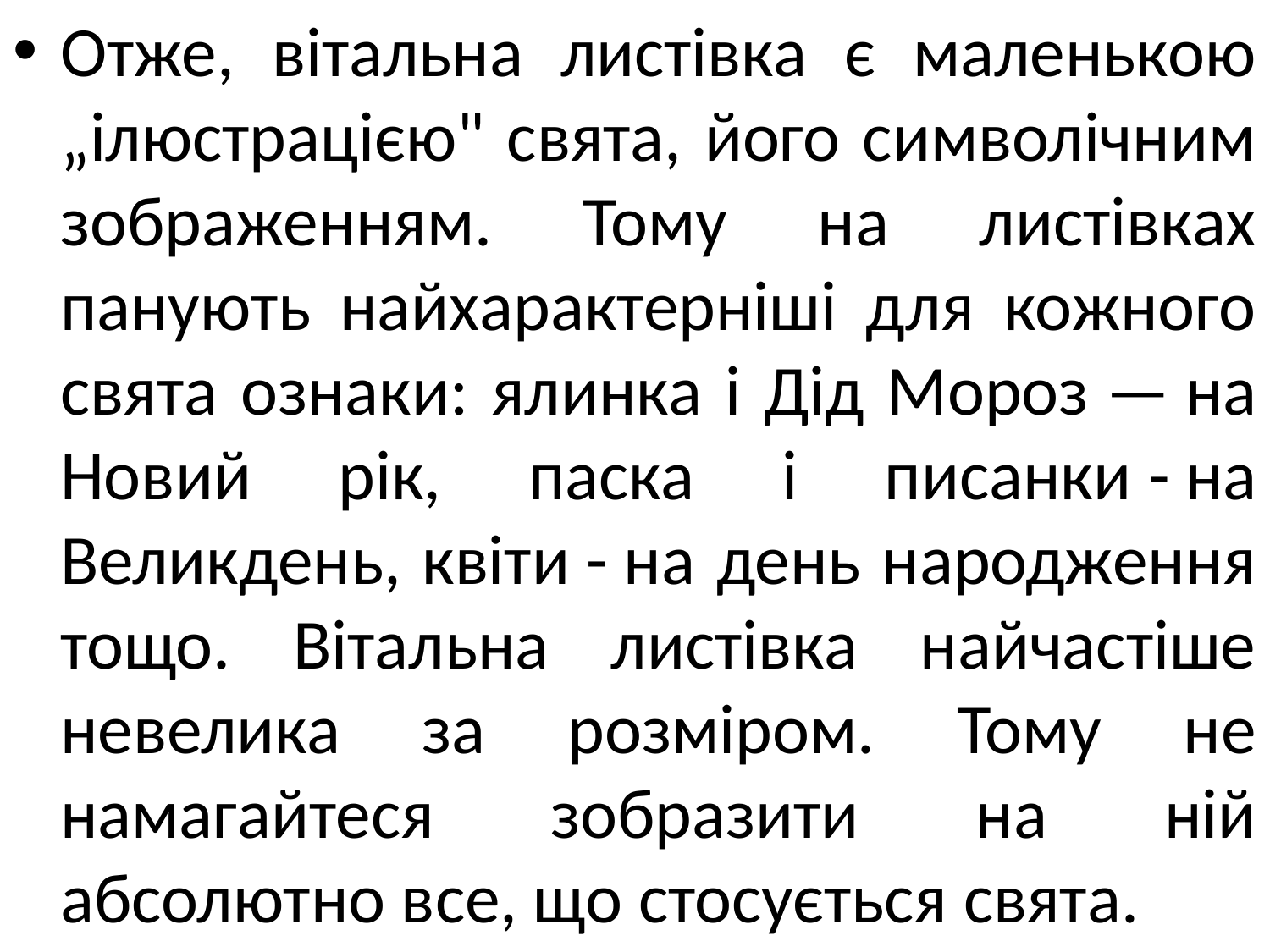

Отже, вітальна листівка є маленькою „ілюстрацією" свята, його символічним зображенням. Тому на листівках панують найхарактерніші для кожного свята ознаки: ялинка і Дід Мороз — на Новий рік, паска і писанки - на Великдень, квіти - на день народження тощо. Вітальна листівка найчастіше невелика за розміром. Тому не намагайтеся зобразити на ній абсолютно все, що стосується свята.
#